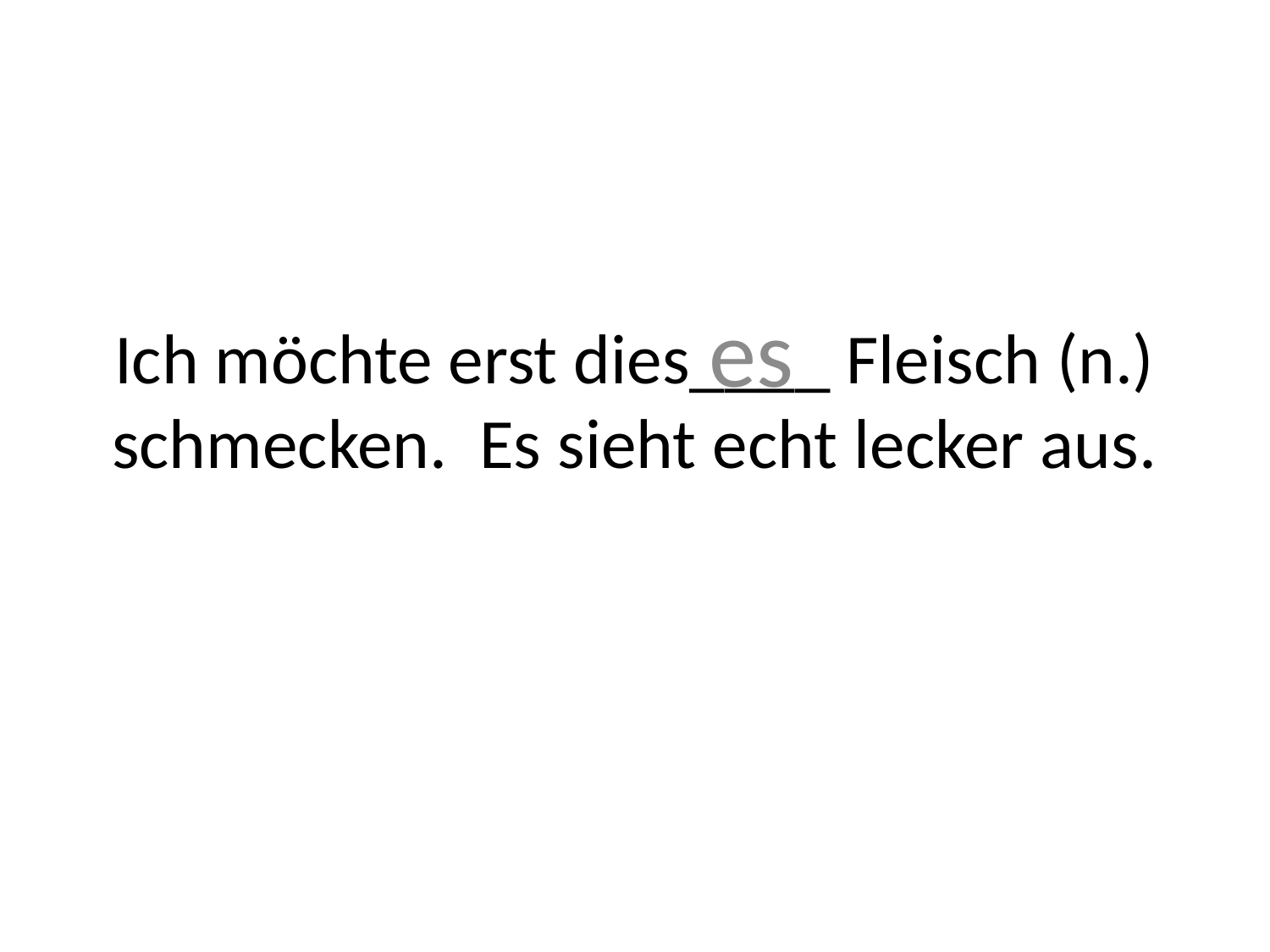

es
# Ich möchte erst dies____ Fleisch (n.) schmecken.  Es sieht echt lecker aus.